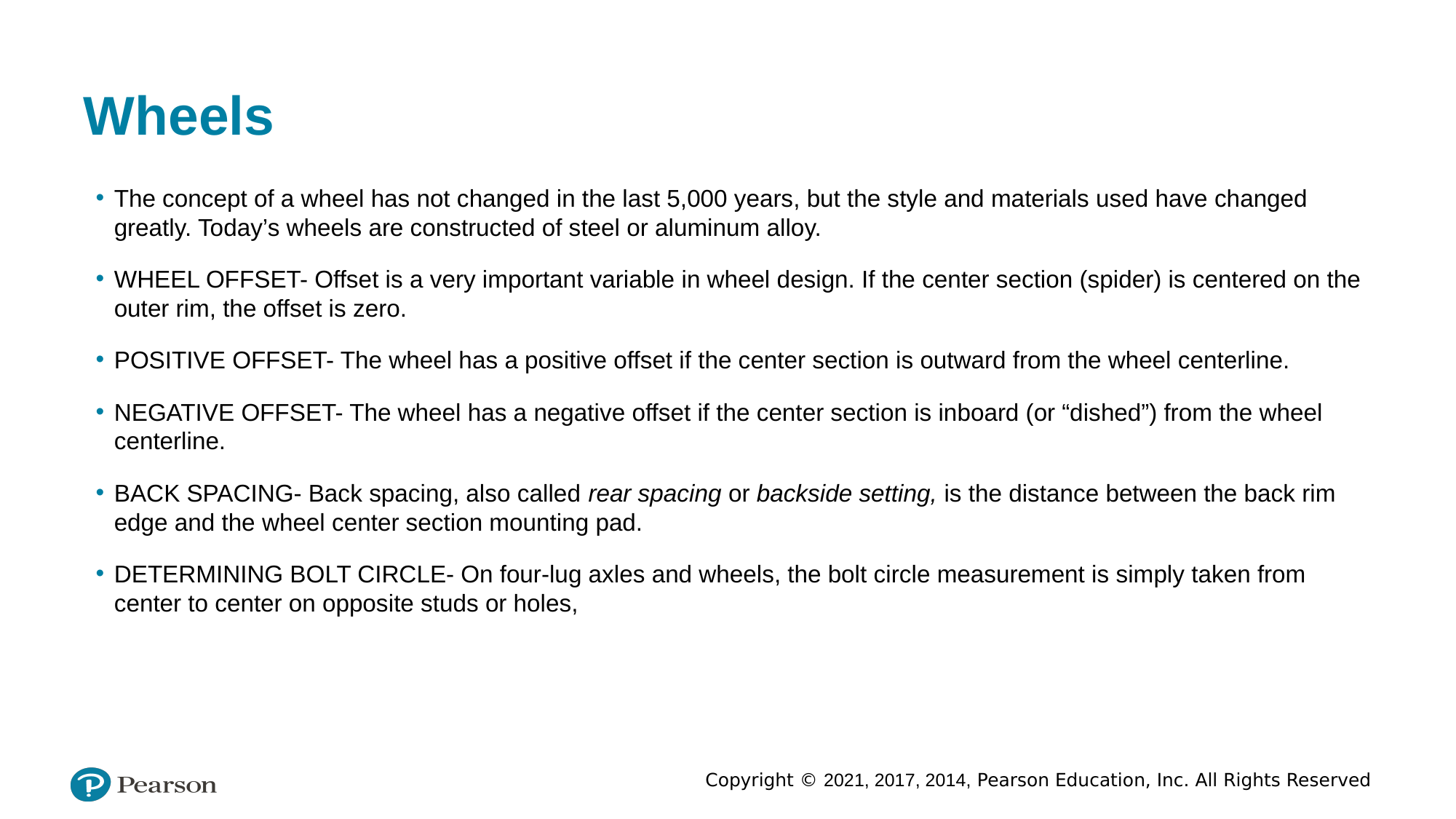

# Wheels
The concept of a wheel has not changed in the last 5,000 years, but the style and materials used have changed greatly. Today’s wheels are constructed of steel or aluminum alloy.
WHEEL OFFSET- Offset is a very important variable in wheel design. If the center section (spider) is centered on the outer rim, the offset is zero.
POSITIVE OFFSET- The wheel has a positive offset if the center section is outward from the wheel centerline.
NEGATIVE OFFSET- The wheel has a negative offset if the center section is inboard (or “dished”) from the wheel centerline.
BACK SPACING- Back spacing, also called rear spacing or backside setting, is the distance between the back rim edge and the wheel center section mounting pad.
DETERMINING BOLT CIRCLE- On four-lug axles and wheels, the bolt circle measurement is simply taken from center to center on opposite studs or holes,